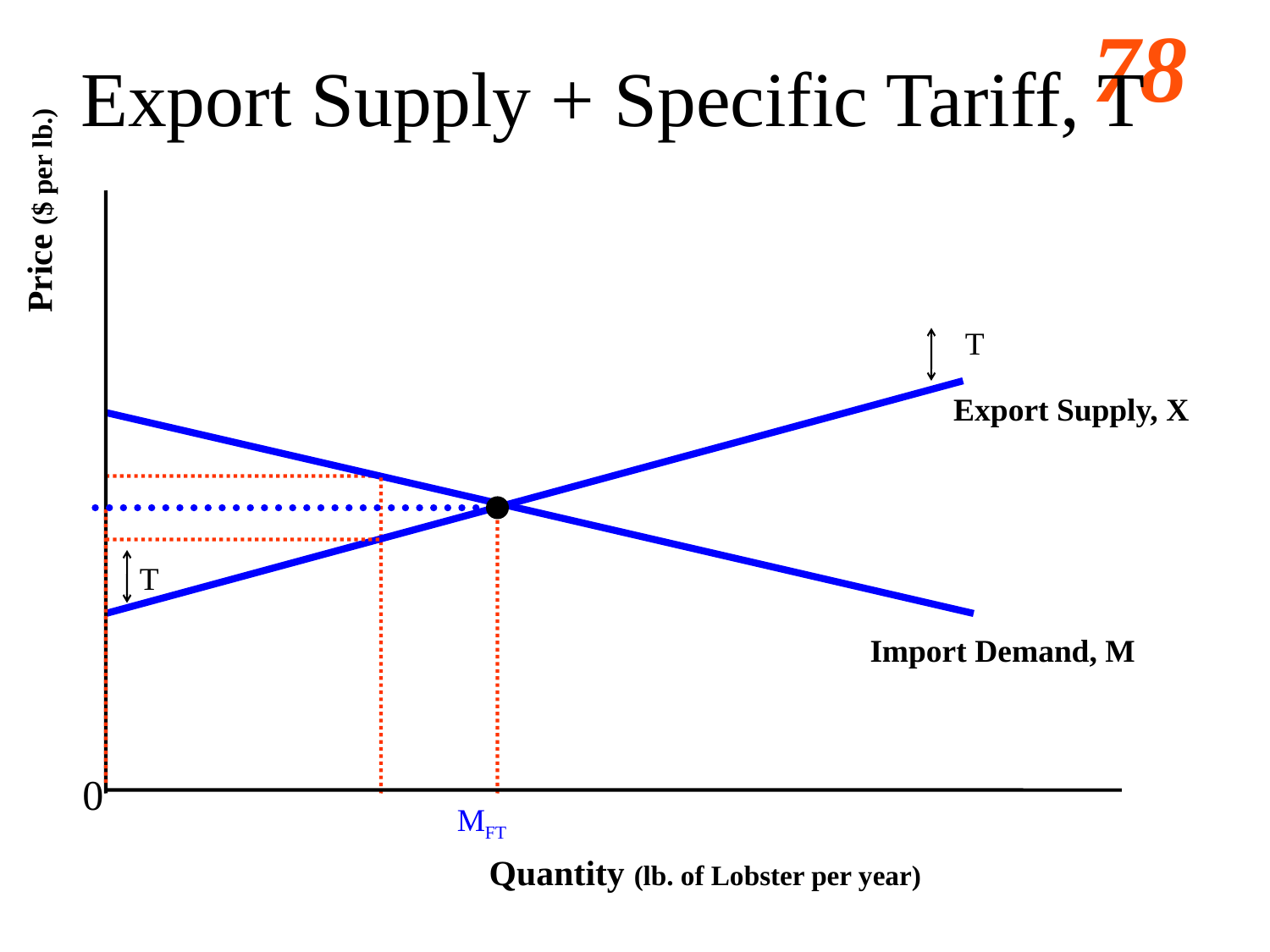

# Export Supply + Specific Tariff, T
Price ($ per lb.)

T

Export Supply, X

T
Import Demand, M
0
MFT
Quantity (lb. of Lobster per year)